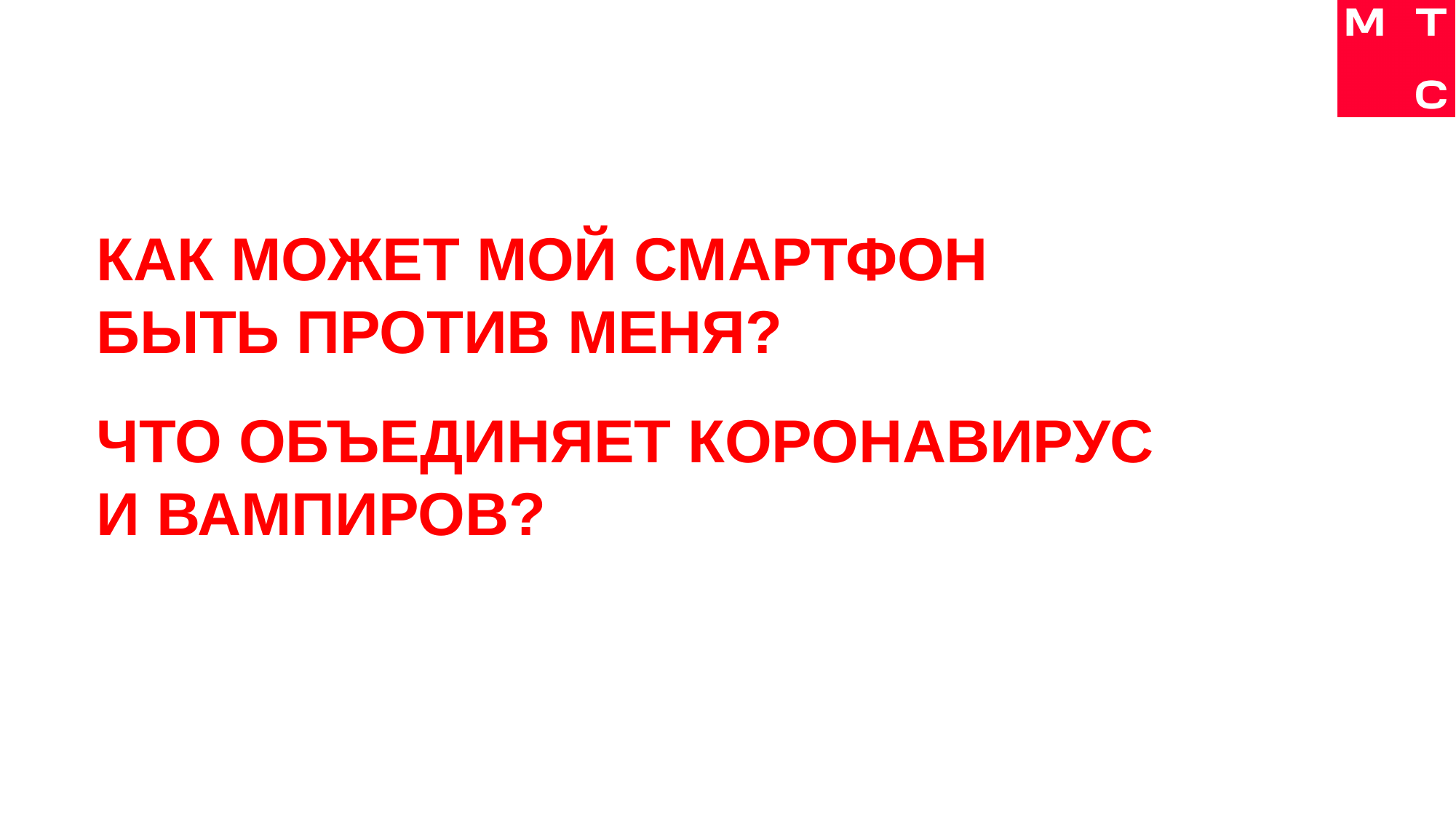

КАК МОЖЕТ МОЙ СМАРТФОН
БЫТЬ ПРОТИВ МЕНЯ?
ЧТО ОБЪЕДИНЯЕТ КОРОНАВИРУС И ВАМПИРОВ?